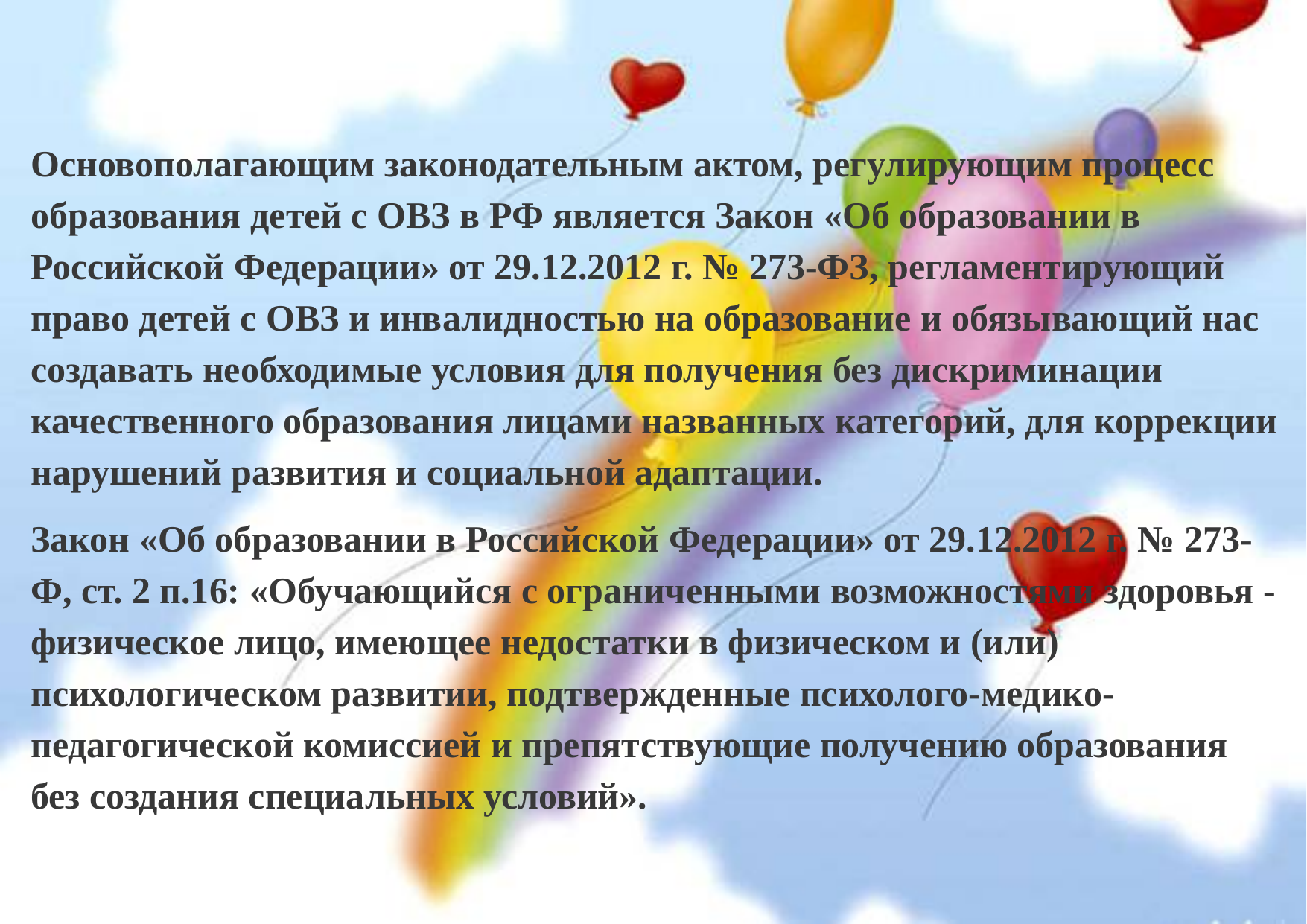

Основополагающим законодательным актом, регулирующим процесс образования детей с ОВЗ в РФ является Закон «Об образовании в Российской Федерации» от 29.12.2012 г. № 273-ФЗ, регламентирующий право детей с ОВЗ и инвалидностью на образование и обязывающий нас создавать необходимые условия для получения без дискриминации качественного образования лицами названных категорий, для коррекции нарушений развития и социальной адаптации.
Закон «Об образовании в Российской Федерации» от 29.12.2012 г. № 273-Ф, ст. 2 п.16: «Обучающийся с ограниченными возможностями здоровья - физическое лицо, имеющее недостатки в физическом и (или) психологическом развитии, подтвержденные психолого-медико-педагогической комиссией и препятствующие получению образования без создания специальных условий».